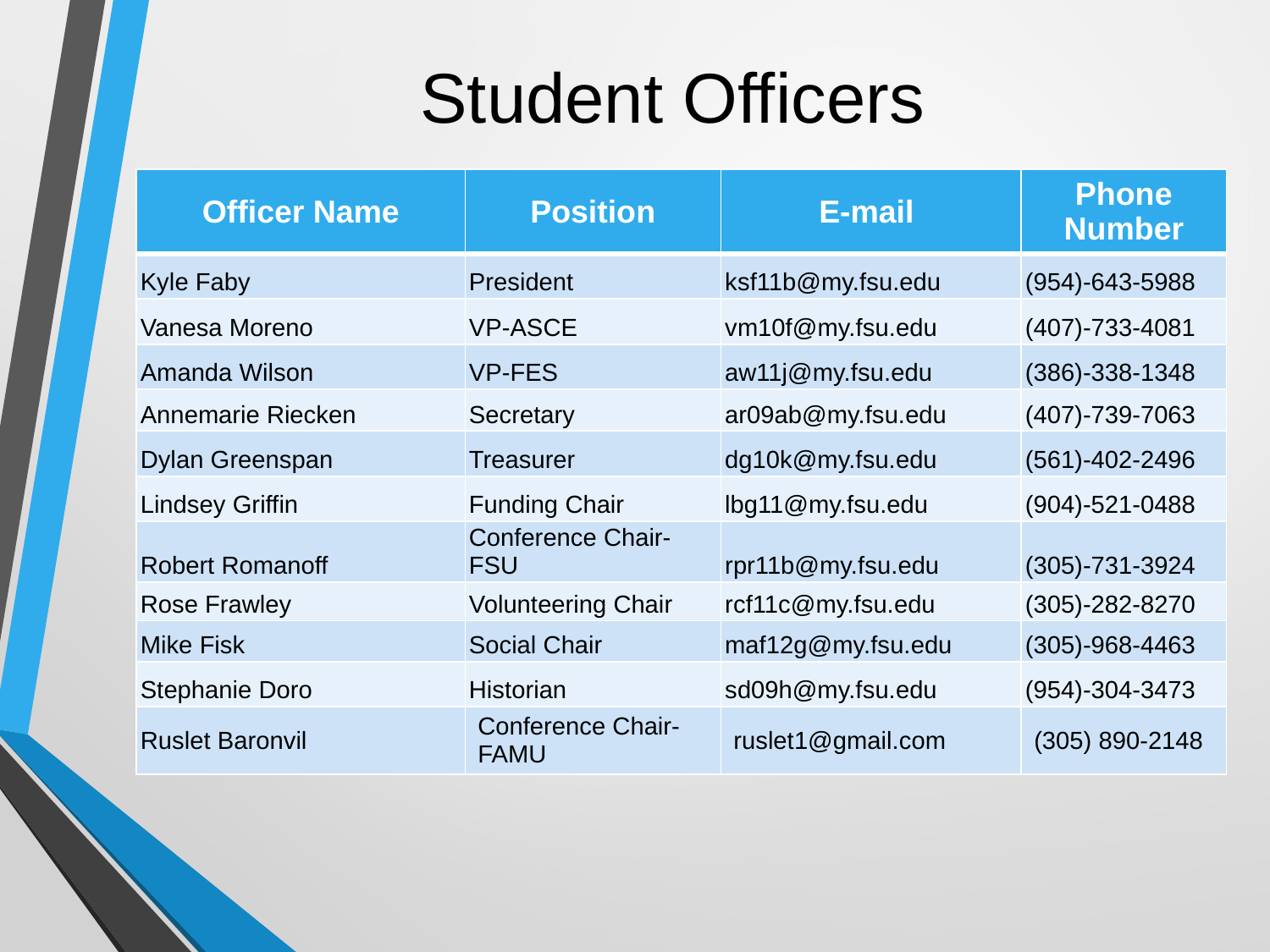

# Student Officers
| Officer Name | Position | E-mail | Phone Number |
| --- | --- | --- | --- |
| Kyle Faby | President | ksf11b@my.fsu.edu | (954)-643-5988 |
| Vanesa Moreno | VP-ASCE | vm10f@my.fsu.edu | (407)-733-4081 |
| Amanda Wilson | VP-FES | aw11j@my.fsu.edu | (386)-338-1348 |
| Annemarie Riecken | Secretary | ar09ab@my.fsu.edu | (407)-739-7063 |
| Dylan Greenspan | Treasurer | dg10k@my.fsu.edu | (561)-402-2496 |
| Lindsey Griffin | Funding Chair | lbg11@my.fsu.edu | (904)-521-0488 |
| Robert Romanoff | Conference Chair-FSU | rpr11b@my.fsu.edu | (305)-731-3924 |
| Rose Frawley | Volunteering Chair | rcf11c@my.fsu.edu | (305)-282-8270 |
| Mike Fisk | Social Chair | maf12g@my.fsu.edu | (305)-968-4463 |
| Stephanie Doro | Historian | sd09h@my.fsu.edu | (954)-304-3473 |
| Ruslet Baronvil | Conference Chair- FAMU | ruslet1@gmail.com | (305) 890-2148 |